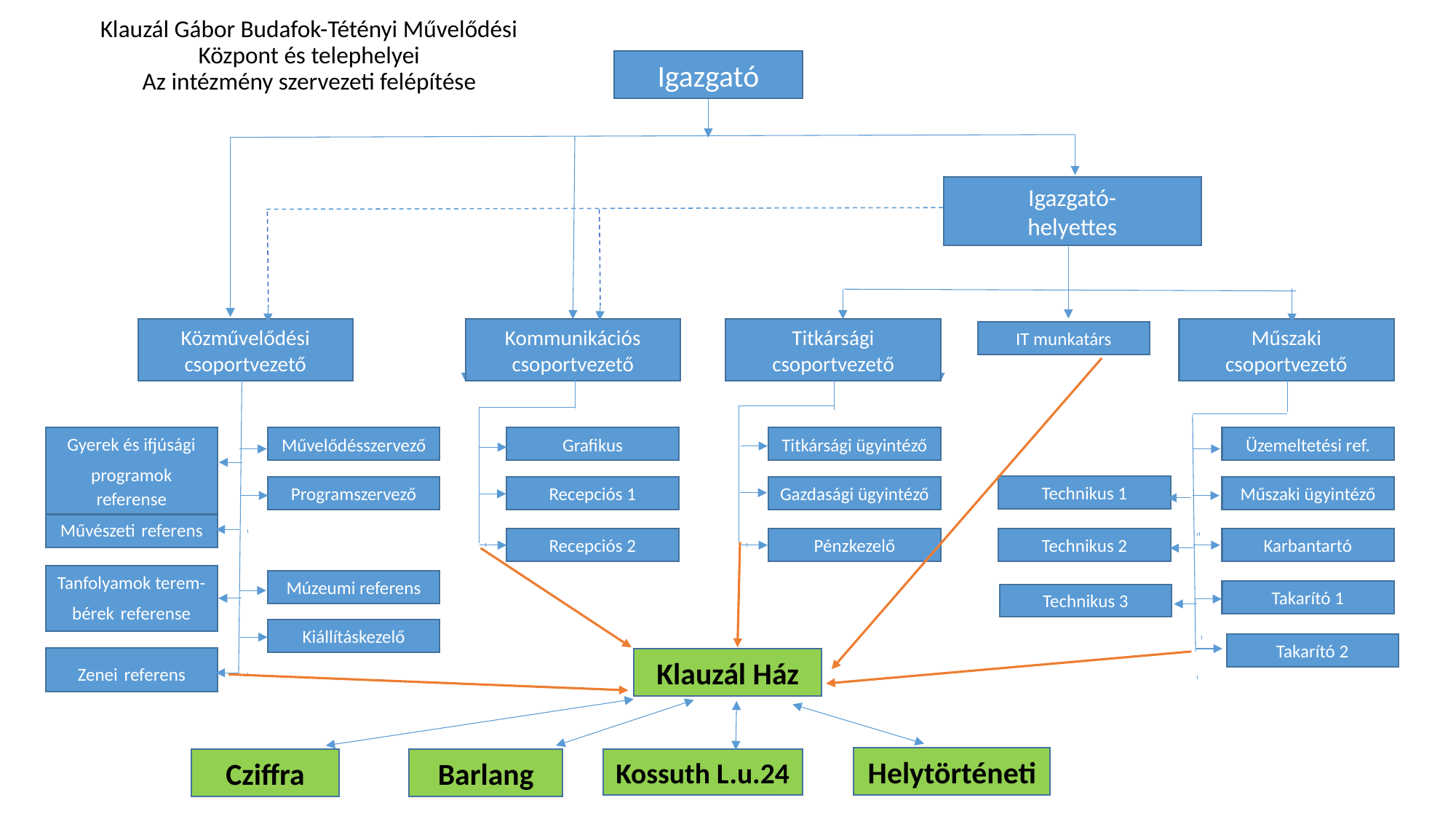

# Klauzál Gábor Budafok-Tétényi Művelődési Központ és telephelyei Az intézmény szervezeti felépítése
Igazgató
Igazgató-
helyettes
Közművelődési csoportvezető
Kommunikációs csoportvezető
Titkársági csoportvezető
Műszaki csoportvezető
IT munkatárs
Gyerek és ifjúsági programok referense
Művelődésszervező
Grafikus
Titkársági ügyintéző
Üzemeltetési ref.
Technikus 1
Programszervező
Recepciós 1
Gazdasági ügyintéző
Műszaki ügyintéző
Művészeti referens
Technikus 2
Recepciós 2
Pénzkezelő
Karbantartó
Tanfolyamok terem-bérek referense
Múzeumi referens
Takarító 1
Technikus 3
Kiállításkezelő
Takarító 2
Zenei referens
Klauzál Ház
Helytörténeti
Cziffra
Barlang
Kossuth L.u.24